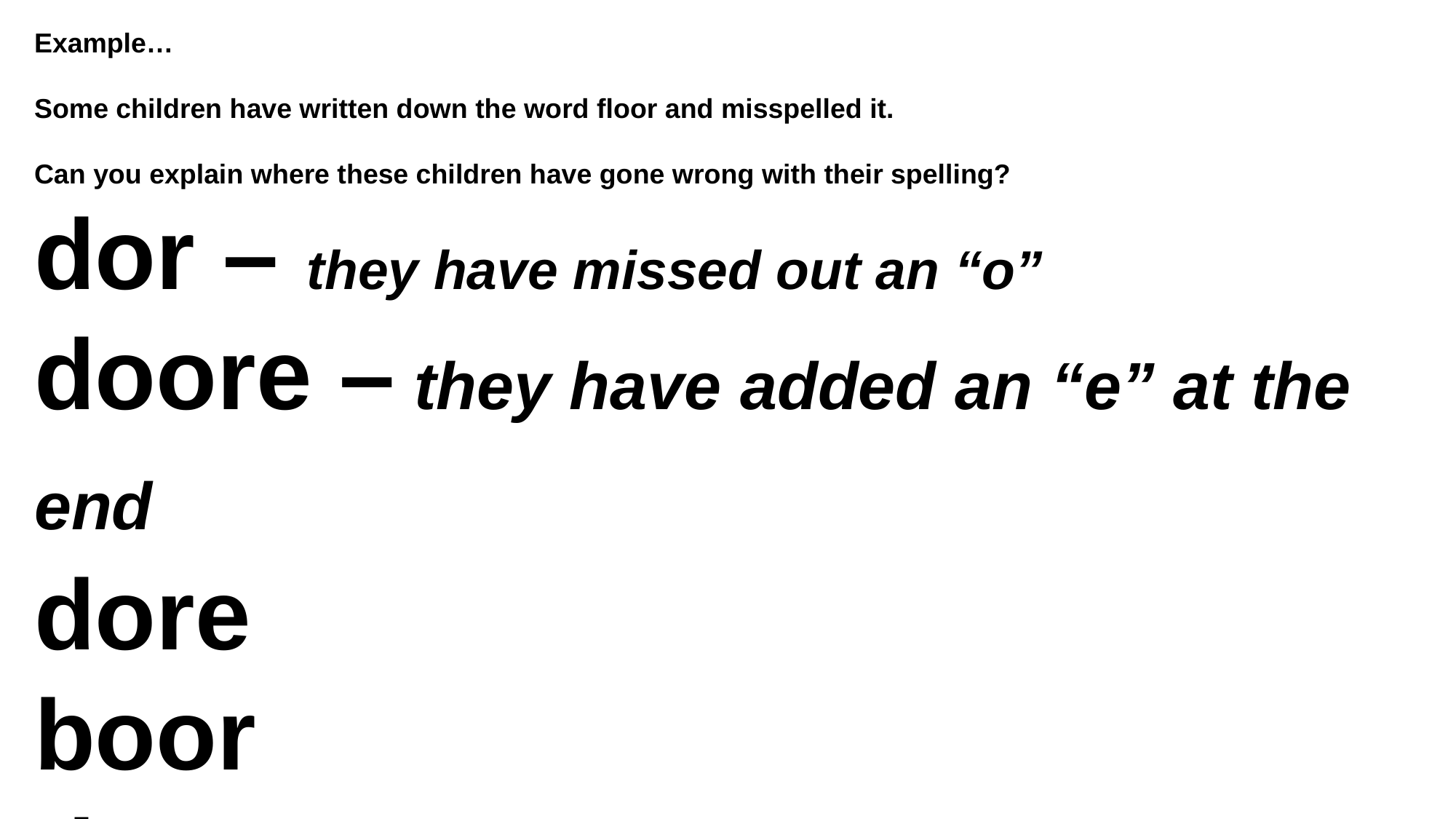

Example…

Some children have written down the word floor and misspelled it.

Can you explain where these children have gone wrong with their spelling?
dor – they have missed out an “o”
doore – they have added an “e” at the end
dore
boor
droor